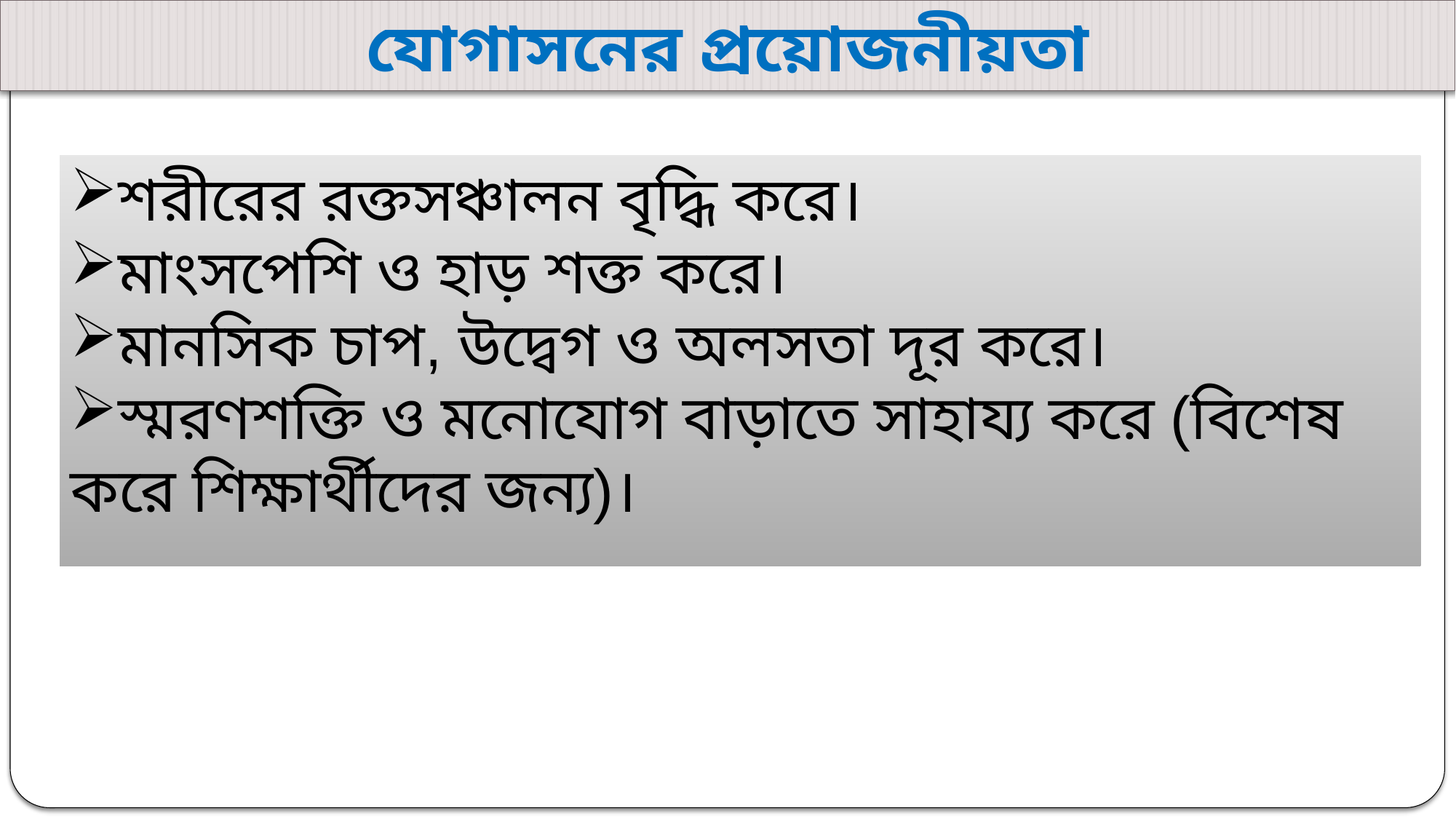

যোগাসনের প্রয়োজনীয়তা
শরীরের রক্তসঞ্চালন বৃদ্ধি করে।
মাংসপেশি ও হাড় শক্ত করে।
মানসিক চাপ, উদ্বেগ ও অলসতা দূর করে।
স্মরণশক্তি ও মনোযোগ বাড়াতে সাহায্য করে (বিশেষ করে শিক্ষার্থীদের জন্য)।